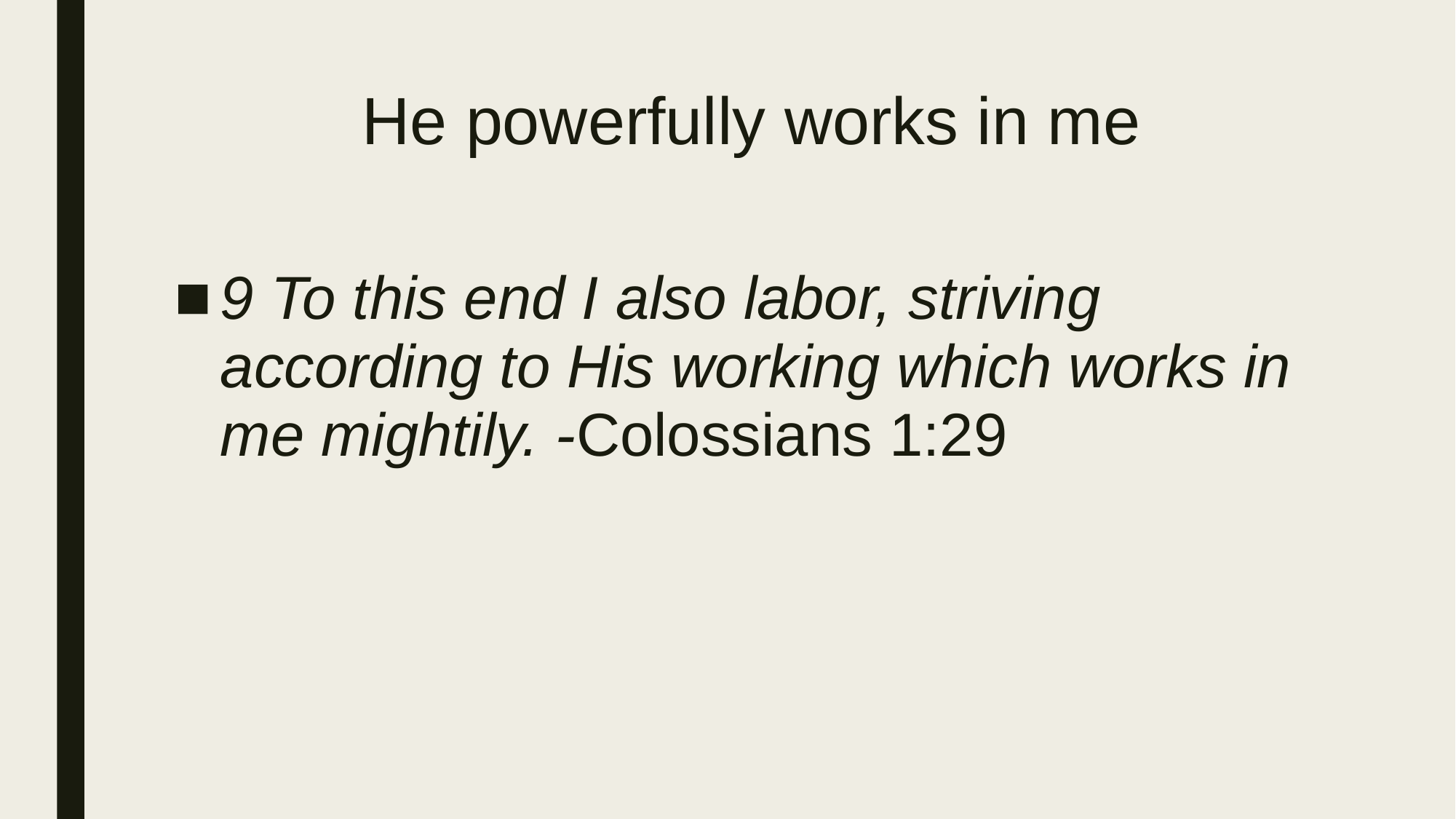

# He powerfully works in me
9 To this end I also labor, striving according to His working which works in me mightily. -Colossians 1:29